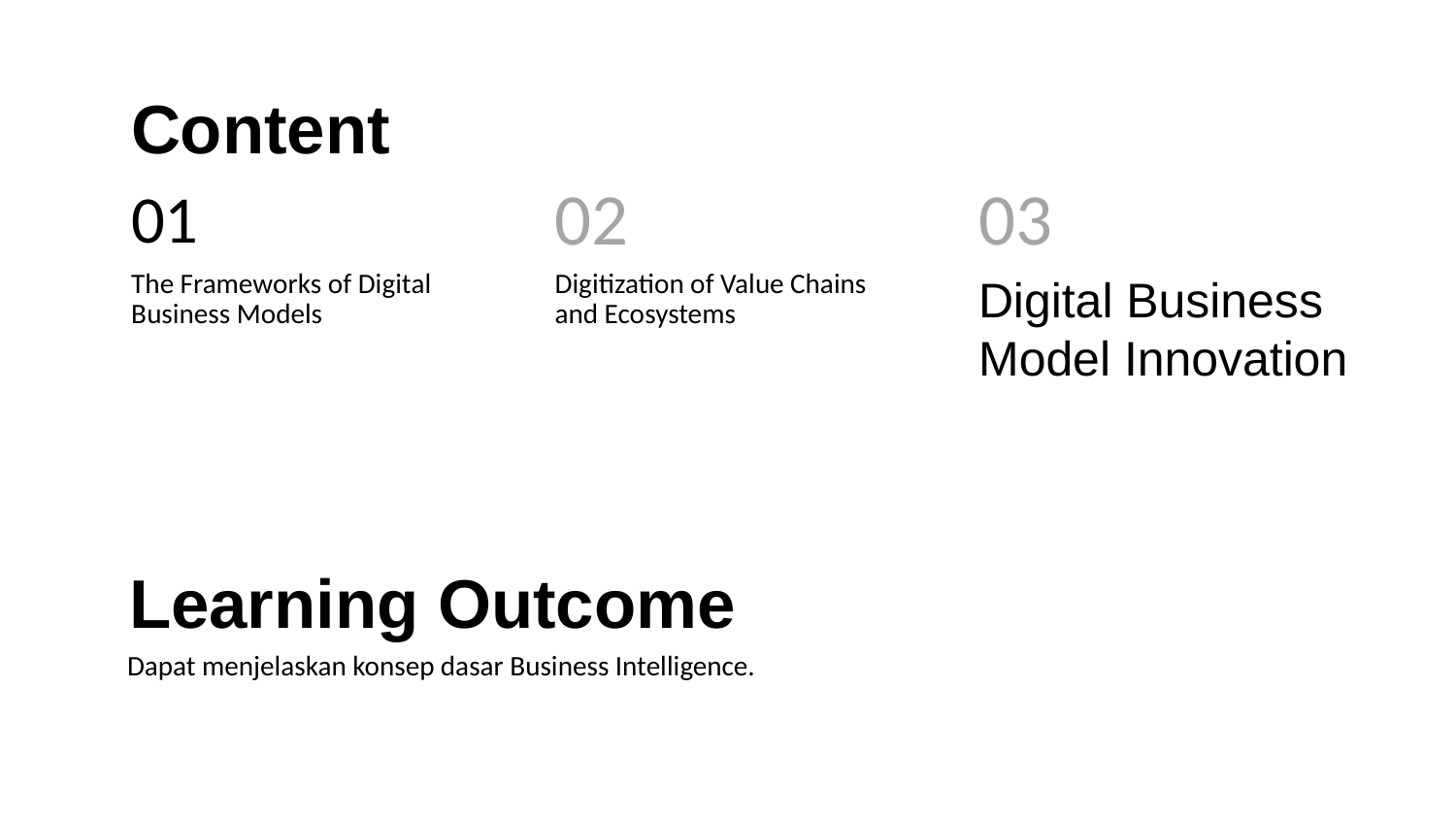

Content
# 01
02
03
Digitization of Value Chains
and Ecosystems
The Frameworks of Digital
Business Models
Digital Business Model Innovation
Learning Outcome
Dapat menjelaskan konsep dasar Business Intelligence.